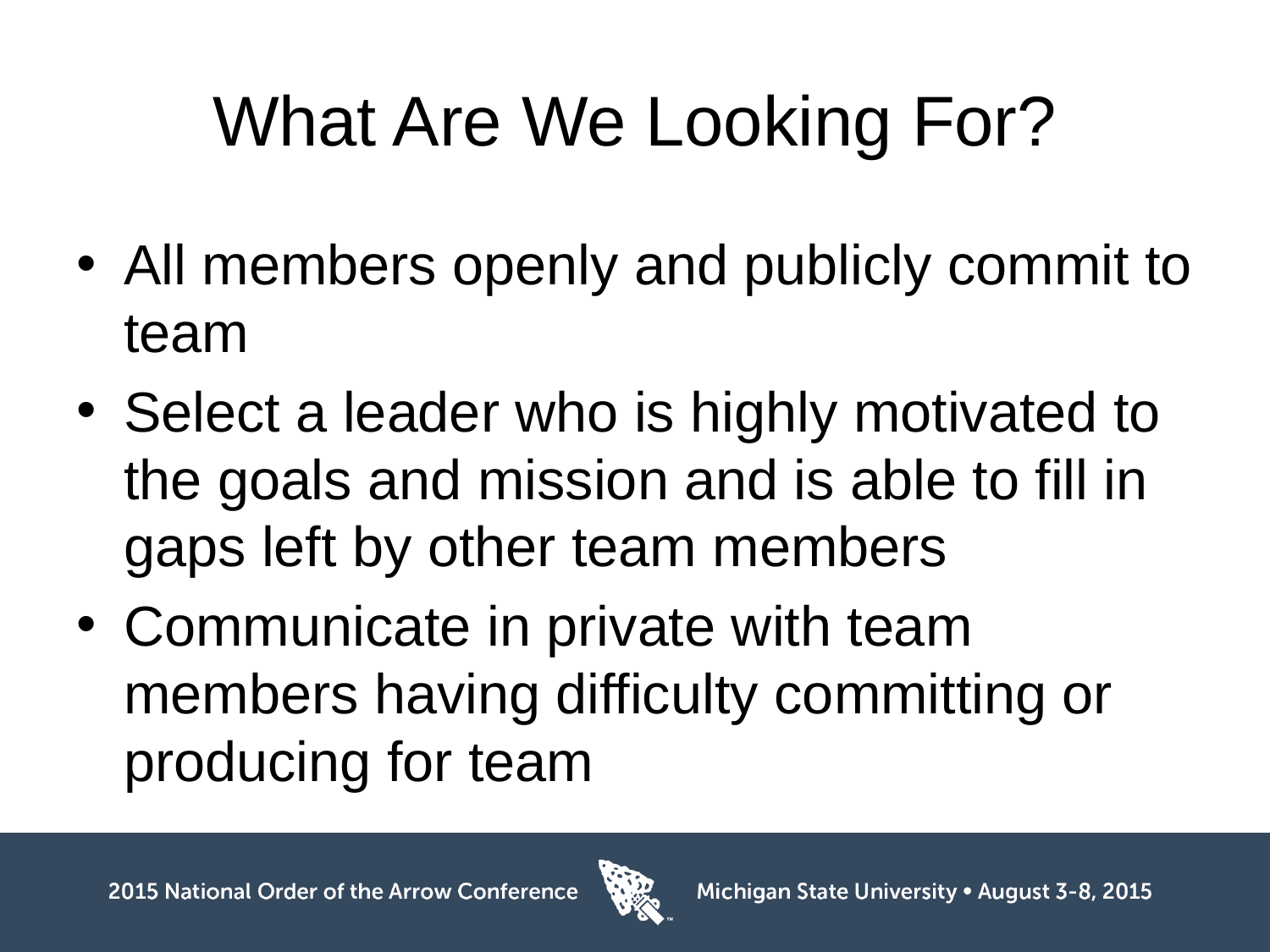

# What Are We Looking For?
All members openly and publicly commit to team
Select a leader who is highly motivated to the goals and mission and is able to fill in gaps left by other team members
Communicate in private with team members having difficulty committing or producing for team